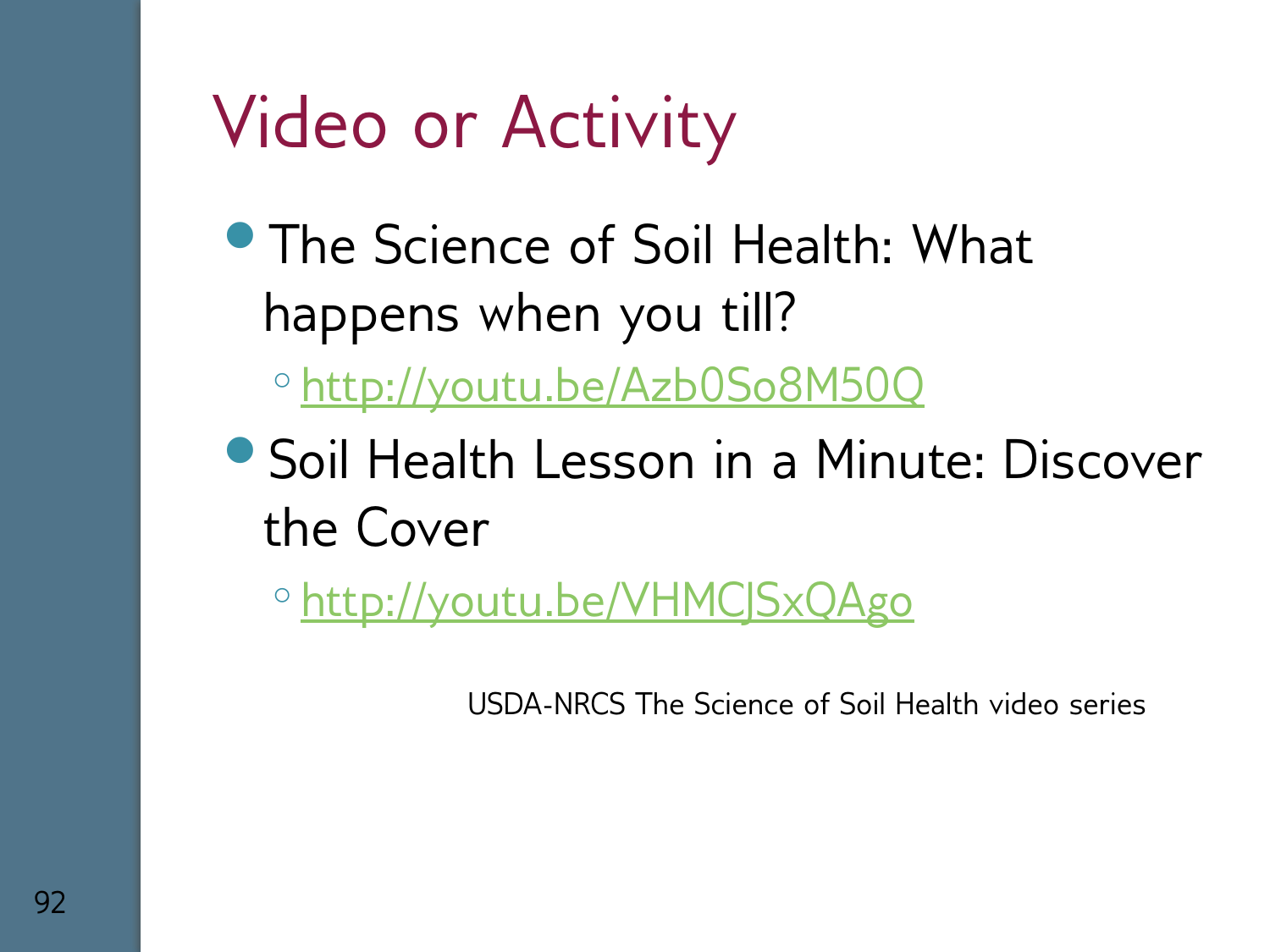

# Video or Activity
The Science of Soil Health: What happens when you till?
http://youtu.be/Azb0So8M50Q
Soil Health Lesson in a Minute: Discover the Cover
http://youtu.be/VHMCJSxQAgo

USDA-NRCS The Science of Soil Health video series
92